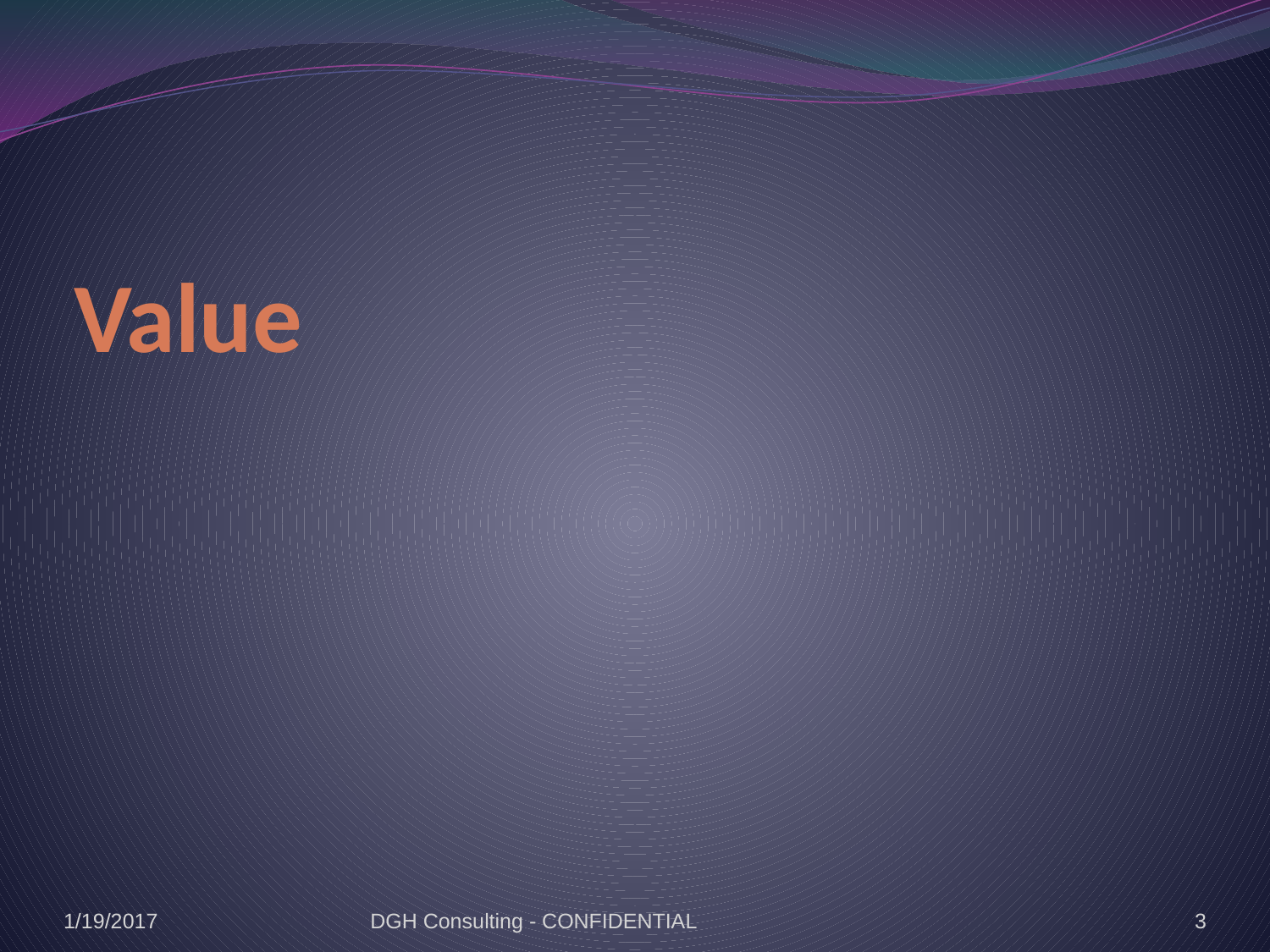

# Value

1/19/2017
DGH Consulting - CONFIDENTIAL
3